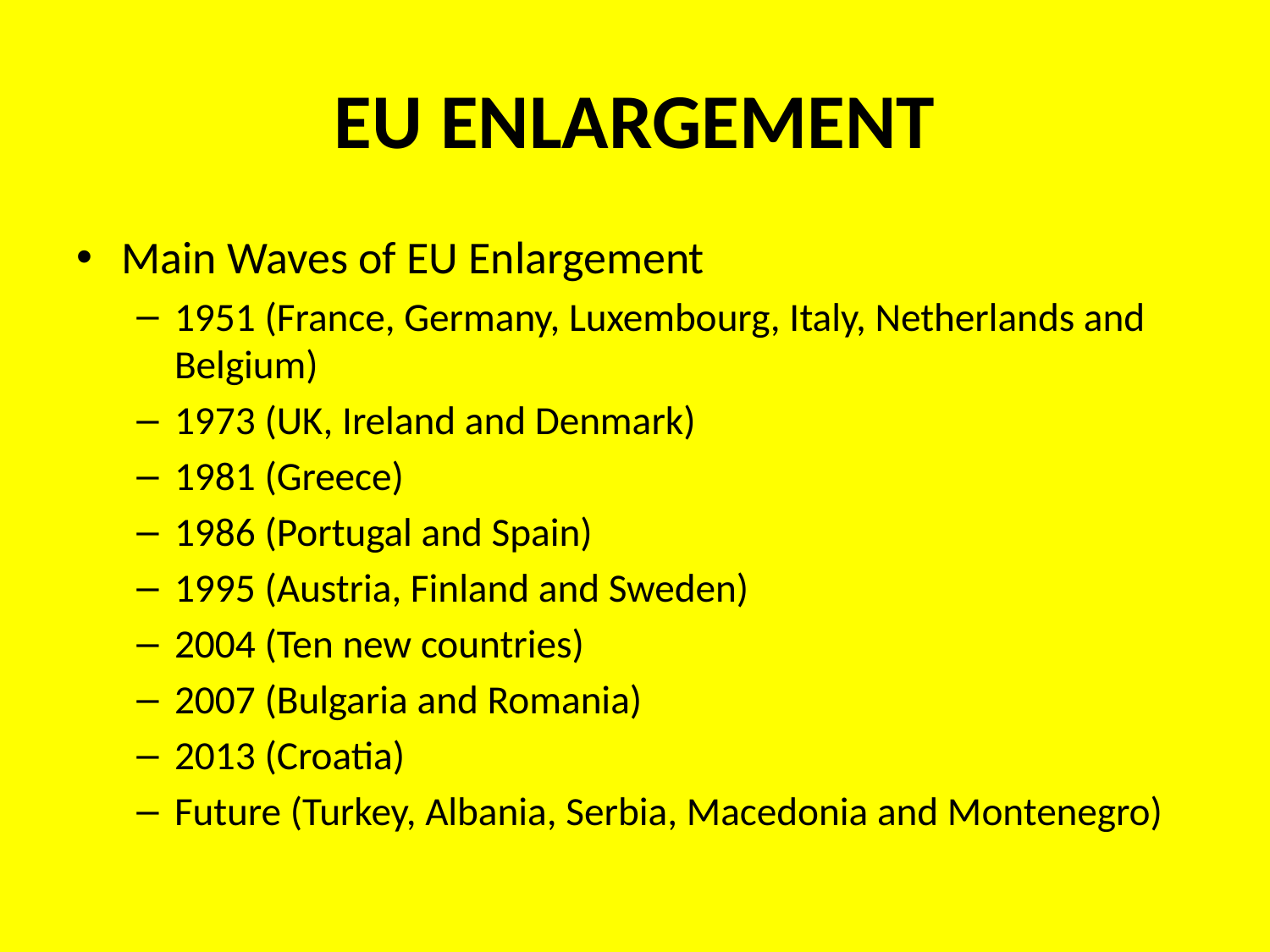

# EU ENLARGEMENT
Main Waves of EU Enlargement
1951 (France, Germany, Luxembourg, Italy, Netherlands and Belgium)
1973 (UK, Ireland and Denmark)
1981 (Greece)
1986 (Portugal and Spain)
1995 (Austria, Finland and Sweden)
2004 (Ten new countries)
2007 (Bulgaria and Romania)
2013 (Croatia)
Future (Turkey, Albania, Serbia, Macedonia and Montenegro)